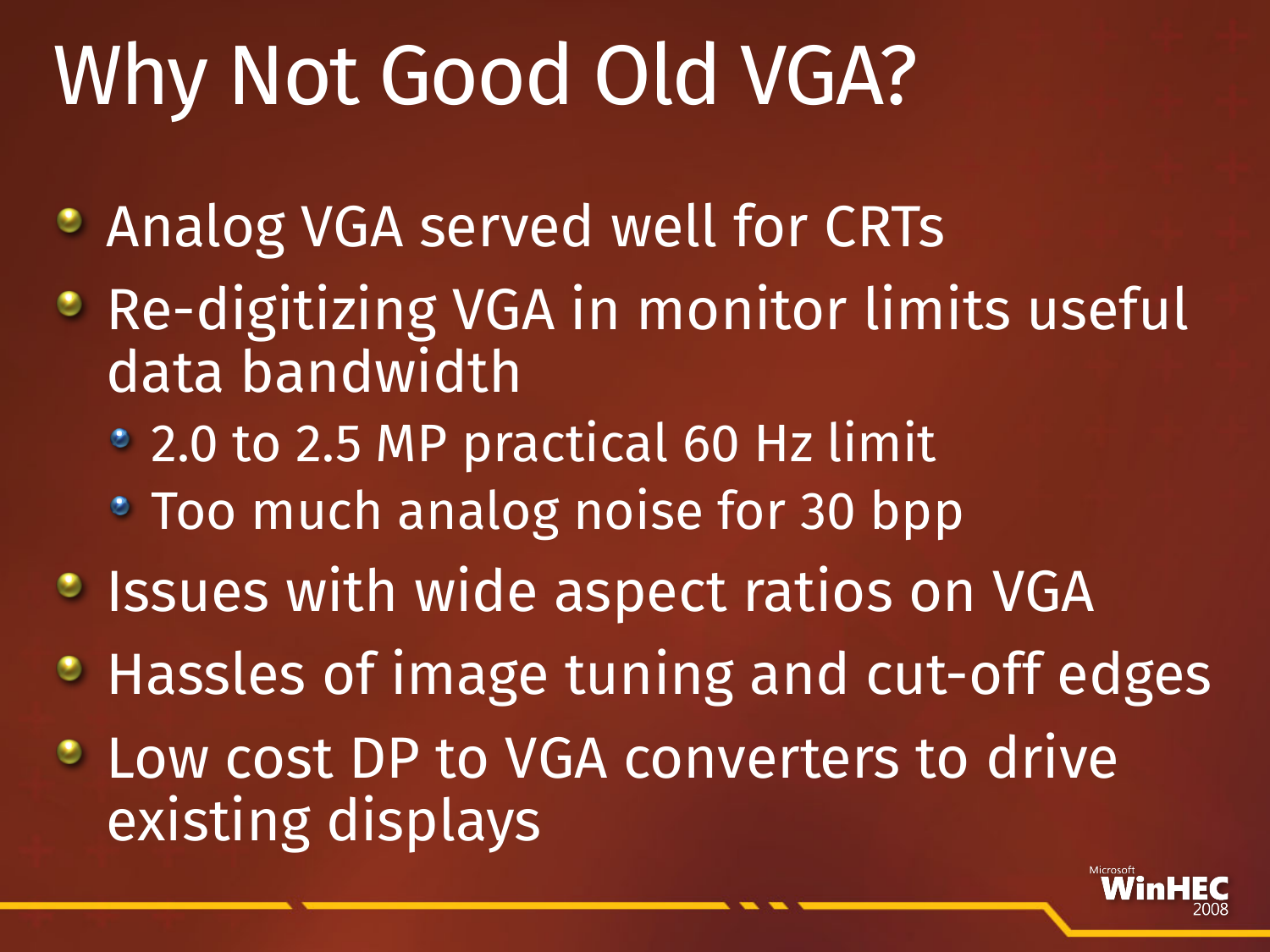

Why Not Good Old VGA?
Analog VGA served well for CRTs
Re-digitizing VGA in monitor limits useful data bandwidth
2.0 to 2.5 MP practical 60 Hz limit
Too much analog noise for 30 bpp
Issues with wide aspect ratios on VGA
Hassles of image tuning and cut-off edges
Low cost DP to VGA converters to drive existing displays